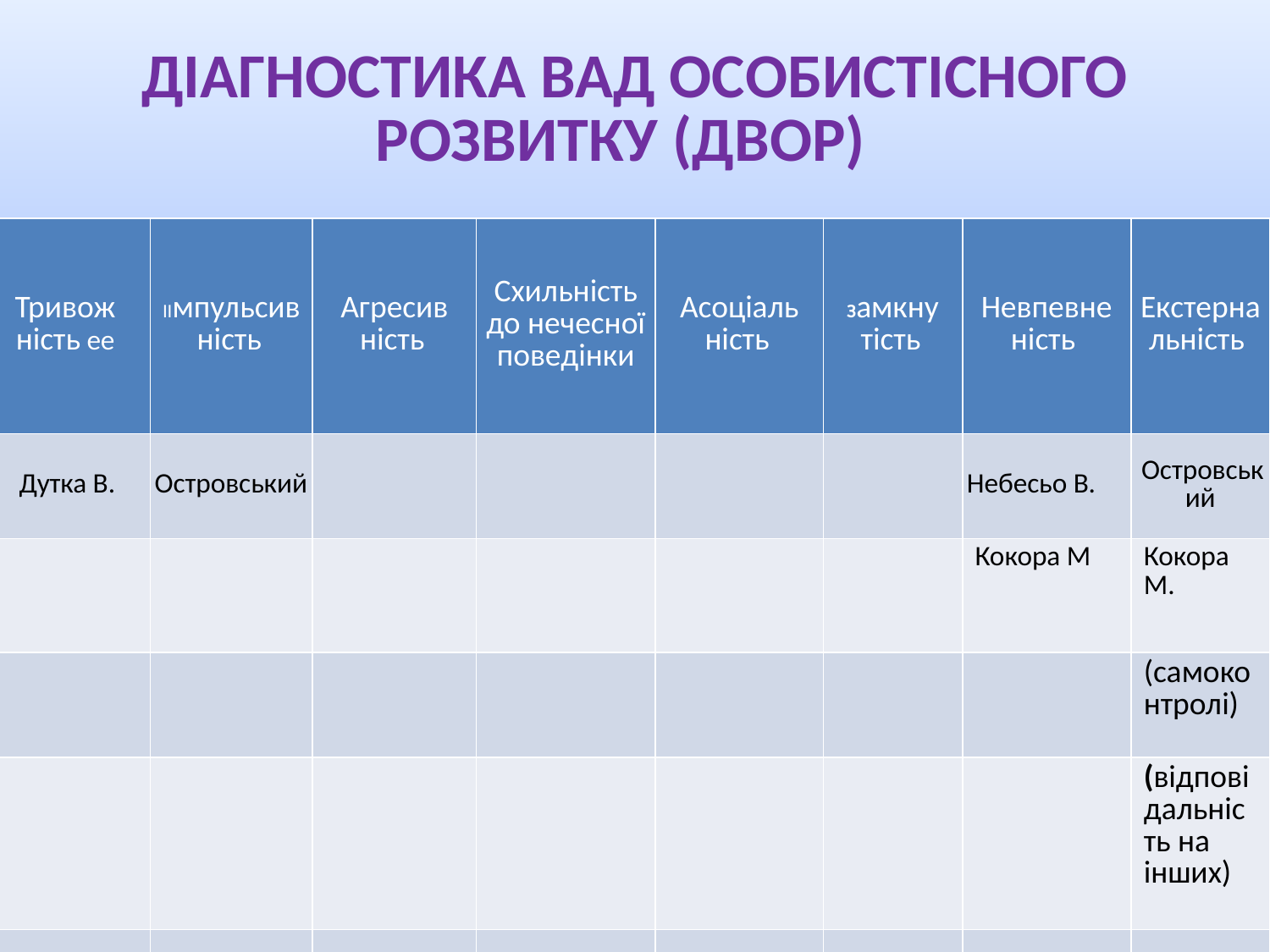

# ДІАГНОСТИКА ВАД ОСОБИСТІСНОГО РОЗВИТКУ (ДВОР)
| Тривож ність ее | ІІмпульсив ність | Агресив ність | Схильність до нечесної поведінки | Асоціаль ність | Замкну тість | Невпевне ність | Екстерна льність |
| --- | --- | --- | --- | --- | --- | --- | --- |
| Дутка В. | Островський |  |  |  |  | Небесьо В. | Островський |
|  |  |  |  |  |  | Кокора М | Кокора М. |
|  |  |  |  |  |  |  | (самоконтролі) |
|  |  |  |  |  |  |  | (відповідальність на інших) |
|  |  |  |  |  |  |  |  |